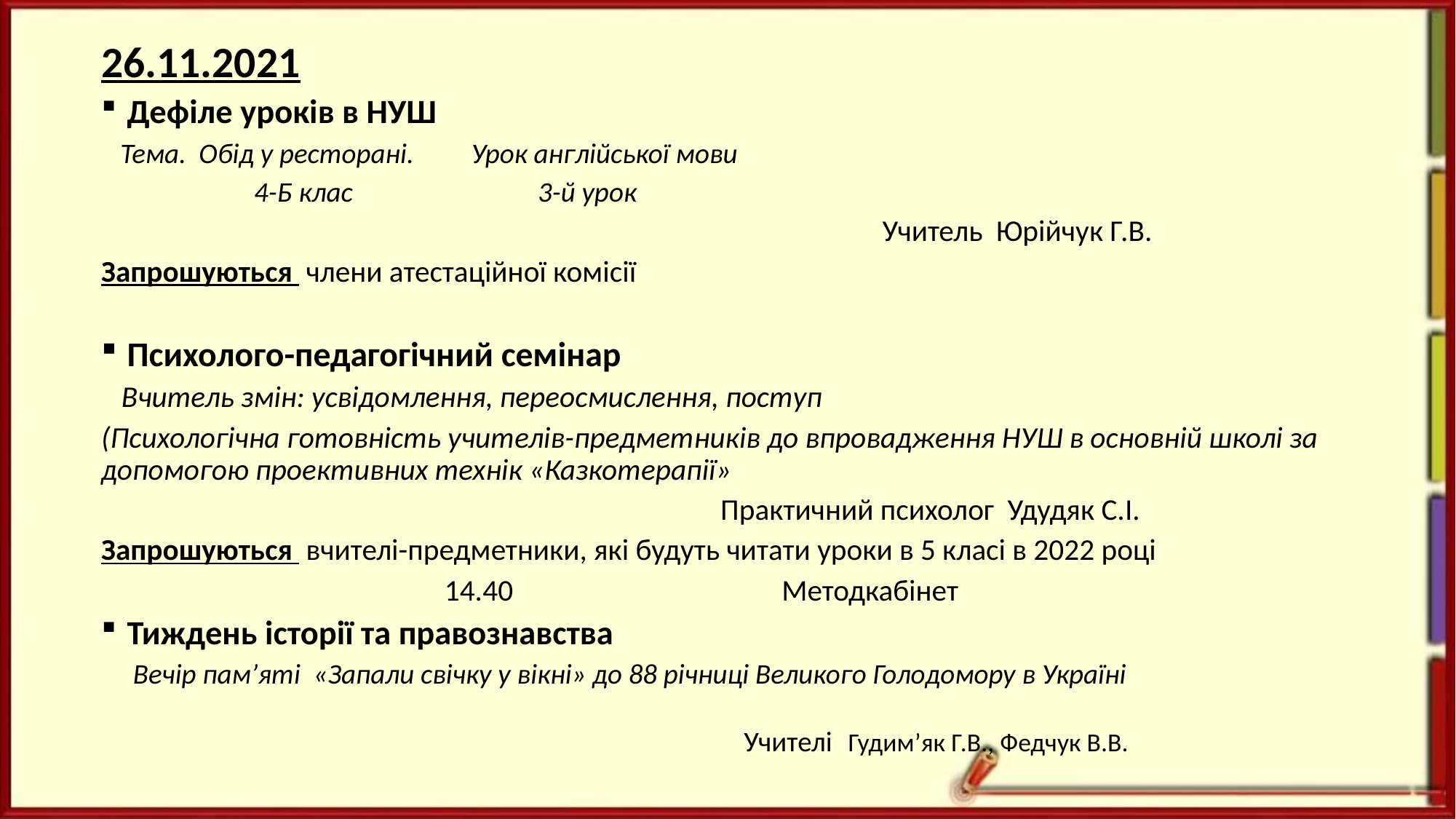

26.11.2021
Дефіле уроків в НУШ
   Тема.  Обід у ресторані.         Урок англійської мови
                        4-Б клас                             3-й урок
                                                                                                                                                               Учитель  Юрійчук Г.В.
Запрошуються  члени атестаційної комісії

Психолого-педагогічний семінар
   Вчитель змін: усвідомлення, переосмислення, поступ
(Психологічна готовність учителів-предметників до впровадження НУШ в основній школі за допомогою проективних технік «Казкотерапії»
                                                                                            Практичний психолог  Удудяк С.І.
Запрошуються  вчителі-предметники, які будуть читати уроки в 5 класі в 2022 році
                                                   14.40                                        Методкабінет
Тиждень історії та правознавства
     Вечір пам’яті  «Запали свічку у вікні» до 88 річниці Великого Голодомору в Україні
                                                                                                                  Учителі  Гудим’як Г.В., Федчук В.В.